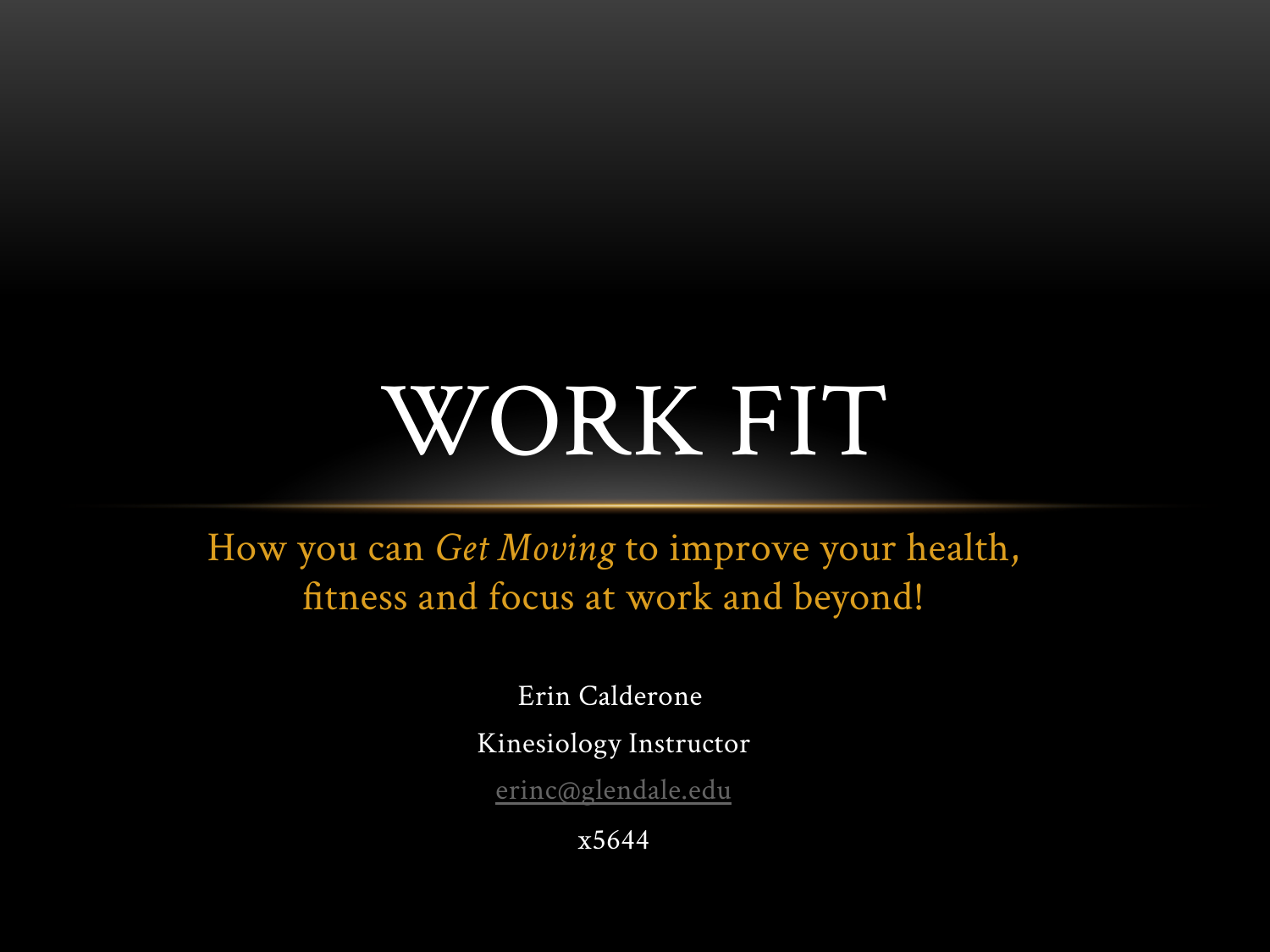

# Work fit
How you can Get Moving to improve your health, fitness and focus at work and beyond!

Erin Calderone
Kinesiology Instructor
erinc@glendale.edu
x5644